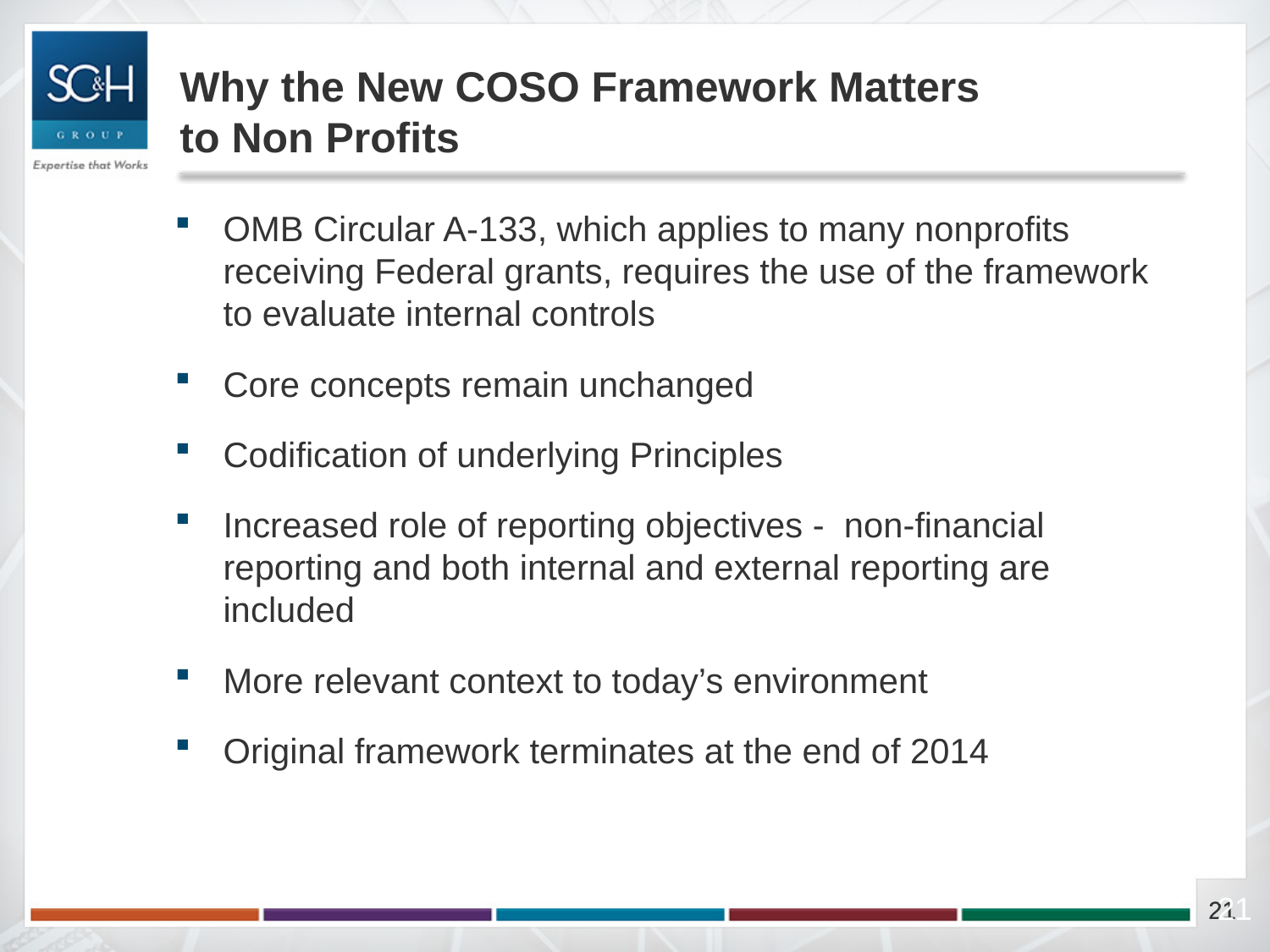

Why the New COSO Framework Matters to Non Profits
OMB Circular A-133, which applies to many nonprofits receiving Federal grants, requires the use of the framework to evaluate internal controls
Core concepts remain unchanged
Codification of underlying Principles
Increased role of reporting objectives -  non-financial reporting and both internal and external reporting are included
More relevant context to today’s environment
Original framework terminates at the end of 2014

21